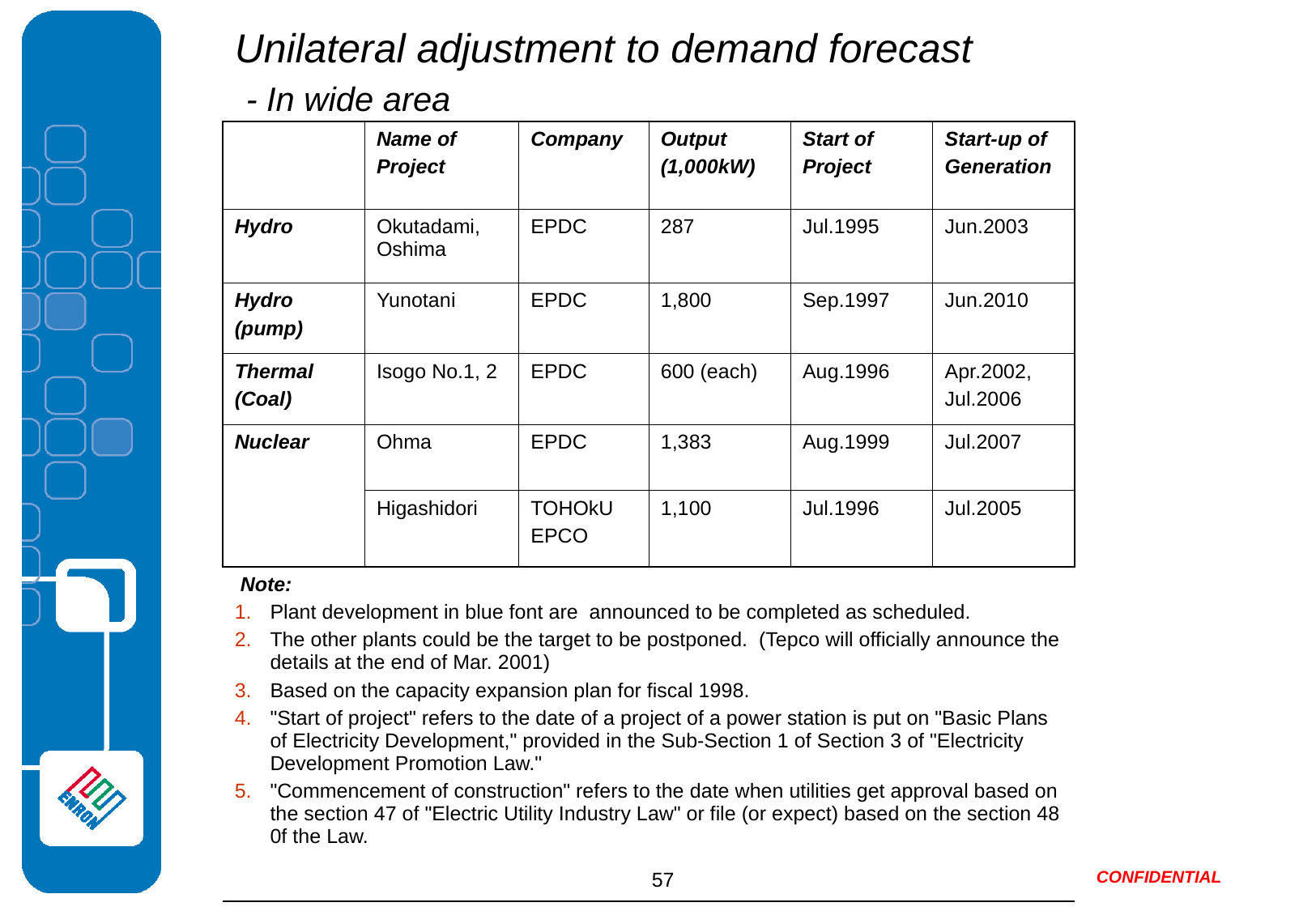

# Unilateral adjustment to demand forecast - In wide area
|  | Name of Project | Company | Output (1,000kW) | Start of Project | Start-up of Generation |
| --- | --- | --- | --- | --- | --- |
| Hydro | Okutadami, Oshima | EPDC | 287 | Jul.1995 | Jun.2003 |
| Hydro (pump) | Yunotani | EPDC | 1,800 | Sep.1997 | Jun.2010 |
| Thermal (Coal) | Isogo No.1, 2 | EPDC | 600 (each) | Aug.1996 | Apr.2002, Jul.2006 |
| Nuclear | Ohma | EPDC | 1,383 | Aug.1999 | Jul.2007 |
|  | Higashidori | TOHOkU EPCO | 1,100 | Jul.1996 | Jul.2005 |
| Note: Plant development in blue font are announced to be completed as scheduled. The other plants could be the target to be postponed. (Tepco will officially announce the details at the end of Mar. 2001) Based on the capacity expansion plan for fiscal 1998. "Start of project" refers to the date of a project of a power station is put on "Basic Plans of Electricity Development," provided in the Sub-Section 1 of Section 3 of "Electricity Development Promotion Law." "Commencement of construction" refers to the date when utilities get approval based on the section 47 of "Electric Utility Industry Law" or file (or expect) based on the section 48 0f the Law. |  |  |  |  |  |
|  |  |  |  |  |  |
57